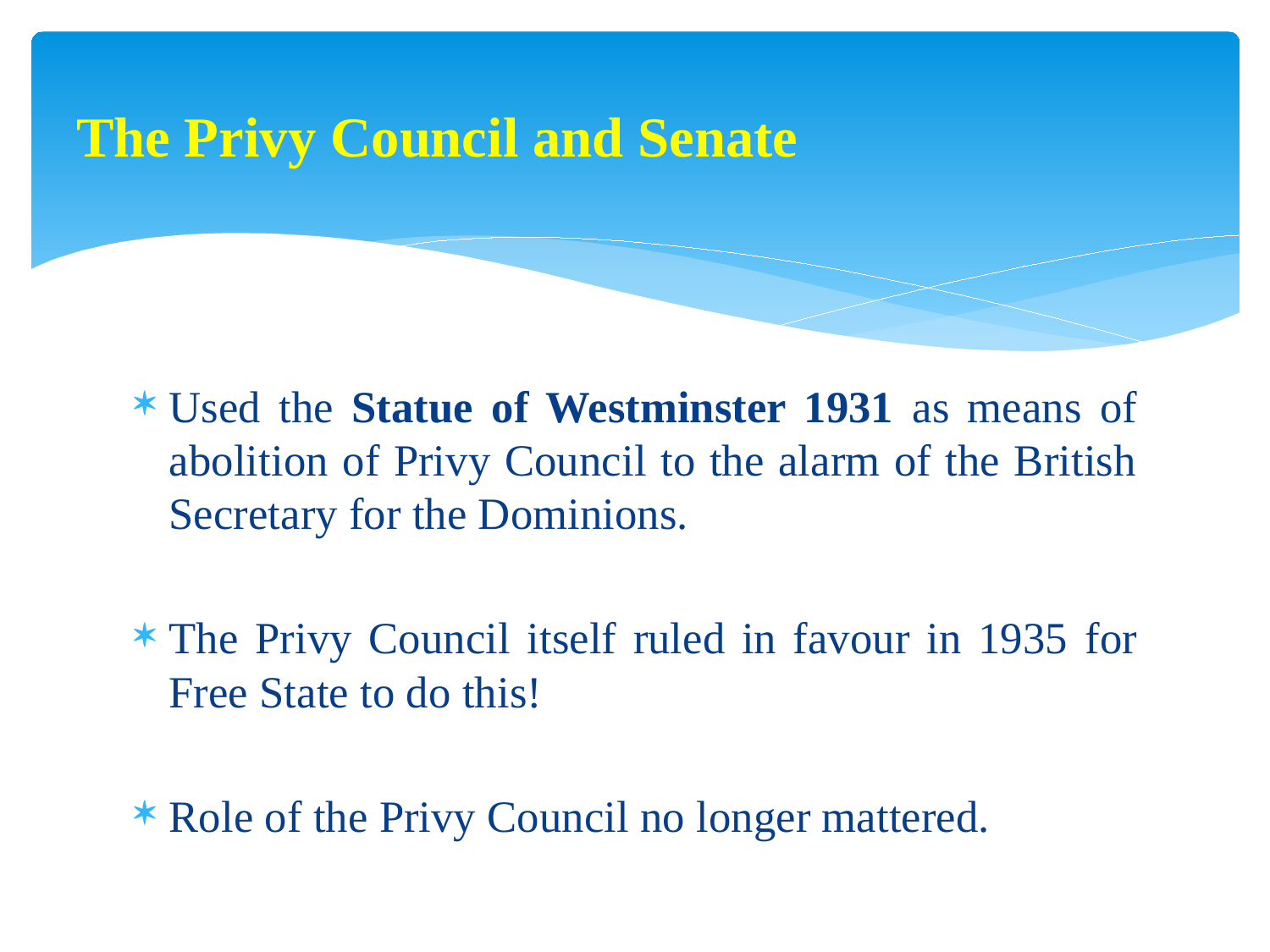

# The Privy Council and Senate
Used the Statue of Westminster 1931 as means of abolition of Privy Council to the alarm of the British Secretary for the Dominions.

The Privy Council itself ruled in favour in 1935 for Free State to do this!

Role of the Privy Council no longer mattered.